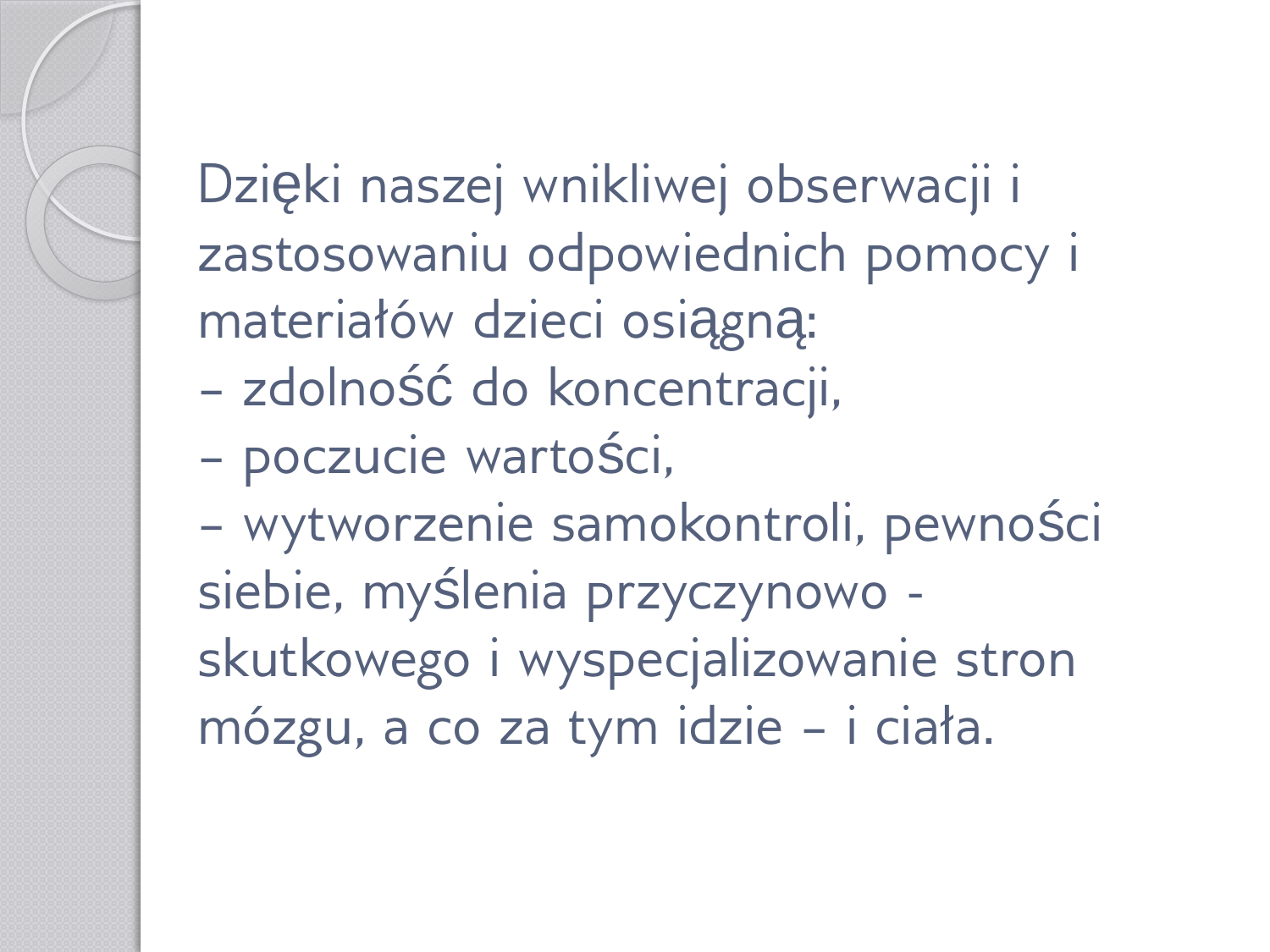

# Dzięki naszej wnikliwej obserwacji i zastosowaniu odpowiednich pomocy i materiałów dzieci osiągną: – zdolność do koncentracji, – poczucie wartości, – wytworzenie samokontroli, pewności siebie, myślenia przyczynowo - skutkowego i wyspecjalizowanie stron mózgu, a co za tym idzie – i ciała.